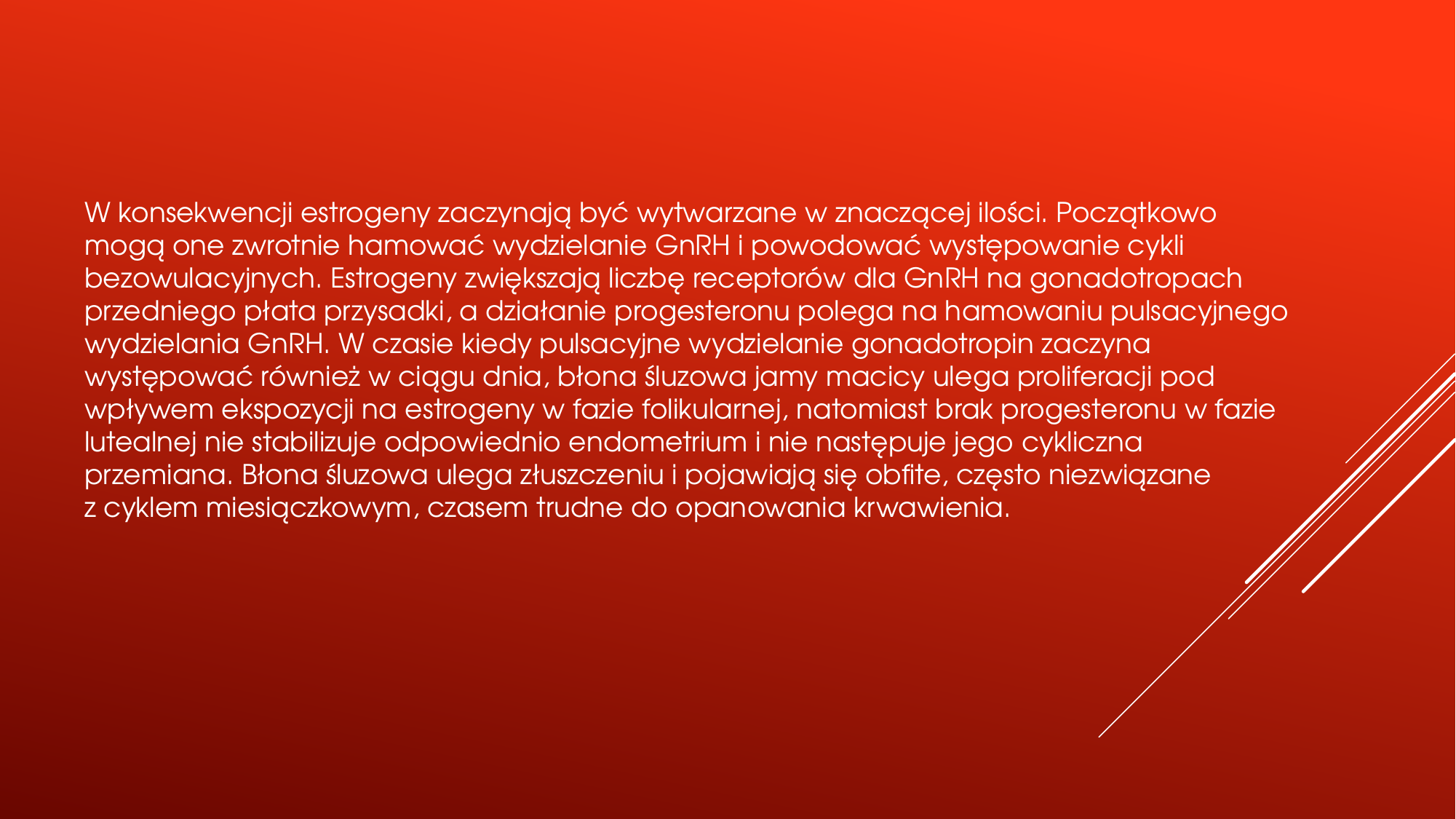

W konsekwencji estrogeny zaczynają być wytwarzane w znaczącej ilości. Początkowo mogą one zwrotnie hamować wydzielanie GnRH i powodować występowanie cykli bezowulacyjnych. Estrogeny zwiększają liczbę receptorów dla GnRH na gonadotropach przedniego płata przysadki, a działanie progesteronu polega na hamowaniu pulsacyjnego wydzielania GnRH. W czasie kiedy pulsacyjne wydzielanie gonadotropin zaczyna występować również w ciągu dnia, błona śluzowa jamy macicy ulega proliferacji pod wpływem ekspozycji na estrogeny w fazie folikularnej, natomiast brak progesteronu w fazie lutealnej nie stabilizuje odpowiednio endometrium i nie następuje jego cykliczna przemiana. Błona śluzowa ulega złuszczeniu i pojawiają się obfite, często niezwiązane z cyklem miesiączkowym, czasem trudne do opanowania krwawienia.